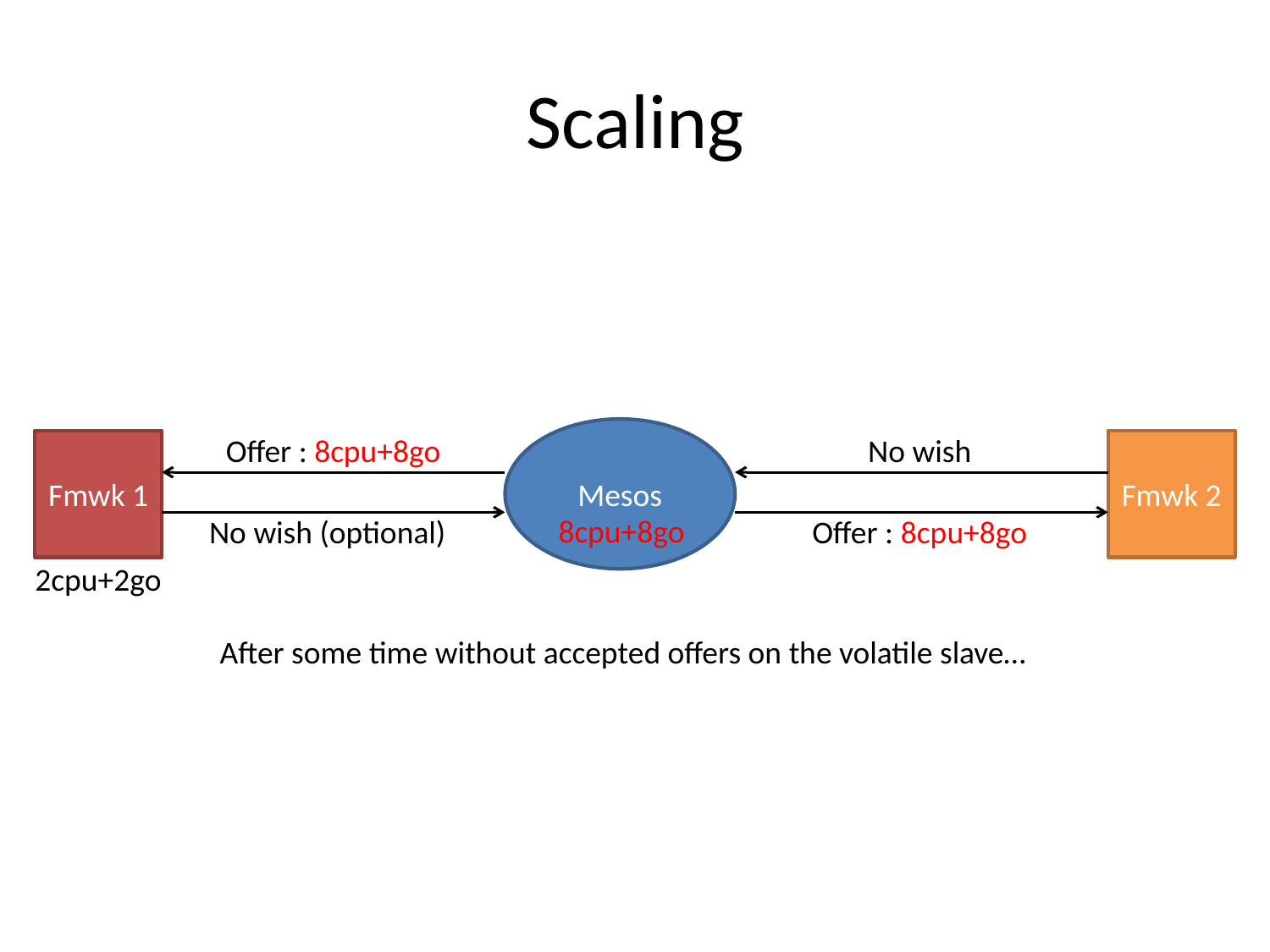

# Scaling
Mesos
Offer : 8cpu+8go
No wish
Fmwk 1
Fmwk 2
8cpu+8go
No wish (optional)
Offer : 8cpu+8go
2cpu+2go
After some time without accepted offers on the volatile slave…